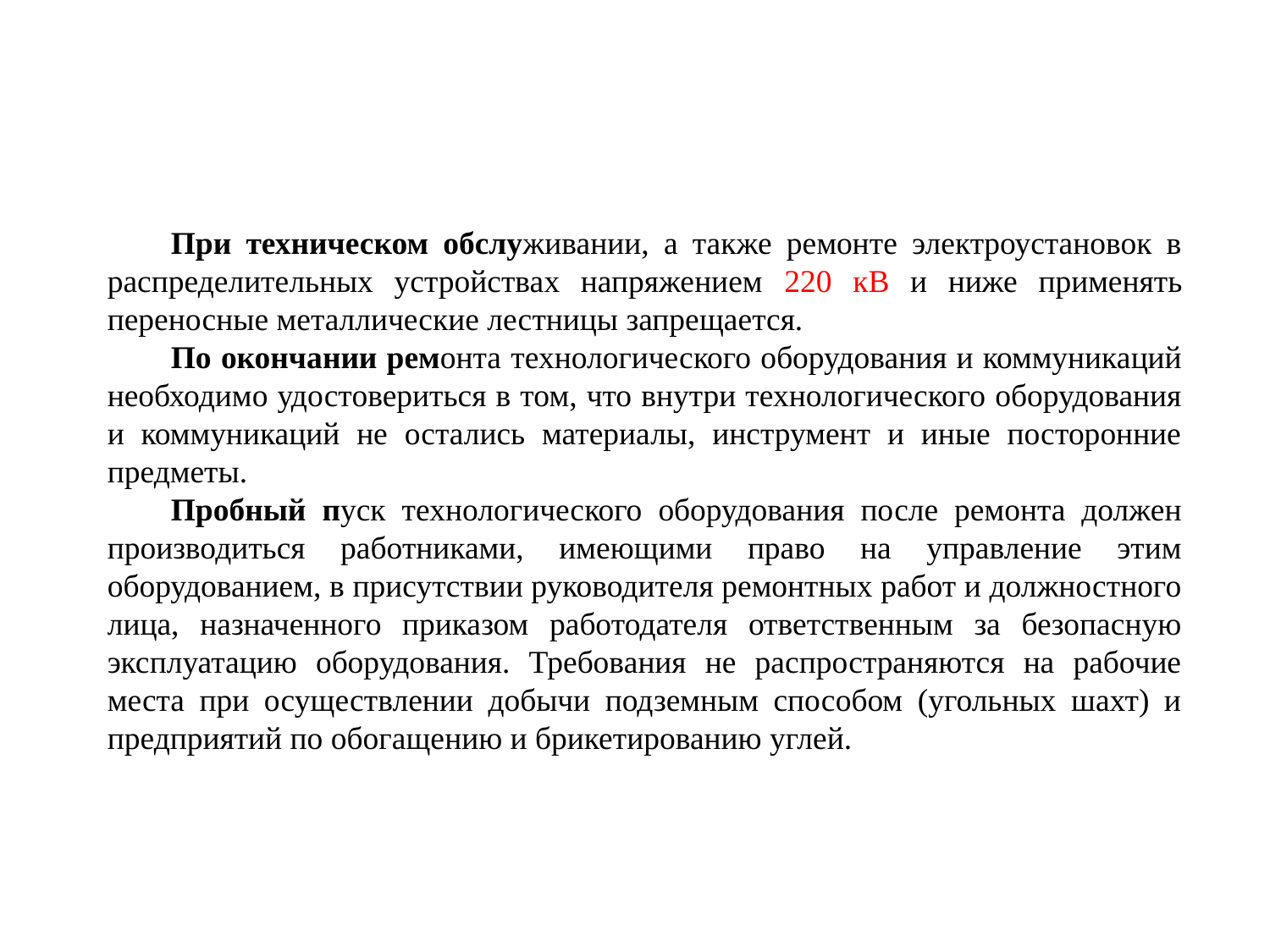

При техническом обслуживании, а также ремонте электроустановок в распределительных устройствах напряжением 220 кВ и ниже применять переносные металлические лестницы запрещается.
По окончании ремонта технологического оборудования и коммуникаций необходимо удостовериться в том, что внутри технологического оборудования и коммуникаций не остались материалы, инструмент и иные посторонние предметы.
Пробный пуск технологического оборудования после ремонта должен производиться работниками, имеющими право на управление этим оборудованием, в присутствии руководителя ремонтных работ и должностного лица, назначенного приказом работодателя ответственным за безопасную эксплуатацию оборудования. Требования не распространяются на рабочие места при осуществлении добычи подземным способом (угольных шахт) и предприятий по обогащению и брикетированию углей.